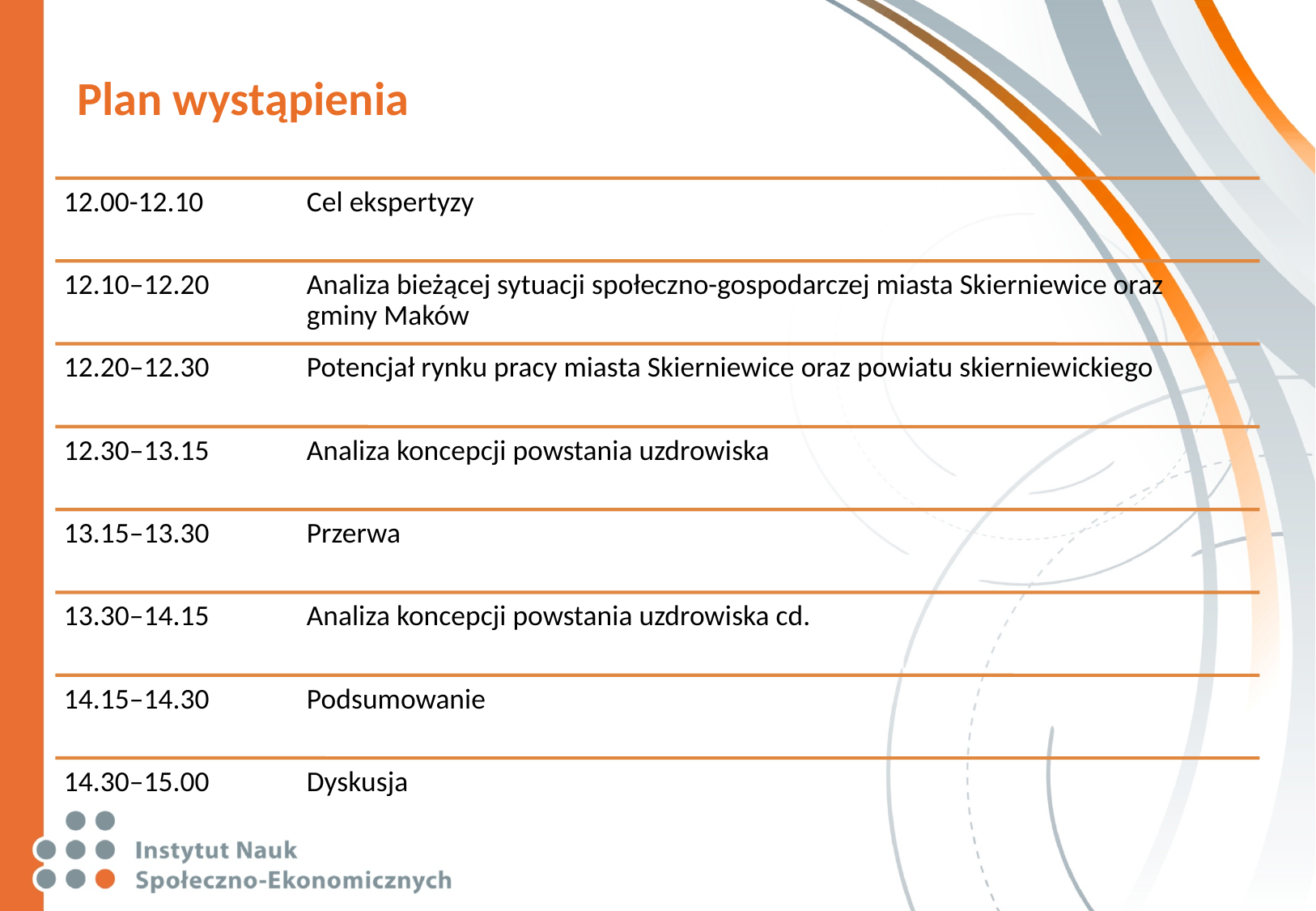

# Plan wystąpienia
12.00-12.10 	Cel ekspertyzy
12.10–12.20 	Analiza bieżącej sytuacji społeczno-gospodarczej miasta Skierniewice oraz
	        	gminy Maków
12.20–12.30 	Potencjał rynku pracy miasta Skierniewice oraz powiatu skierniewickiego
12.30–13.15 	Analiza koncepcji powstania uzdrowiska
13.15–13.30 	Przerwa
13.30–14.15 	Analiza koncepcji powstania uzdrowiska cd.
14.15–14.30 	Podsumowanie
14.30–15.00 	Dyskusja